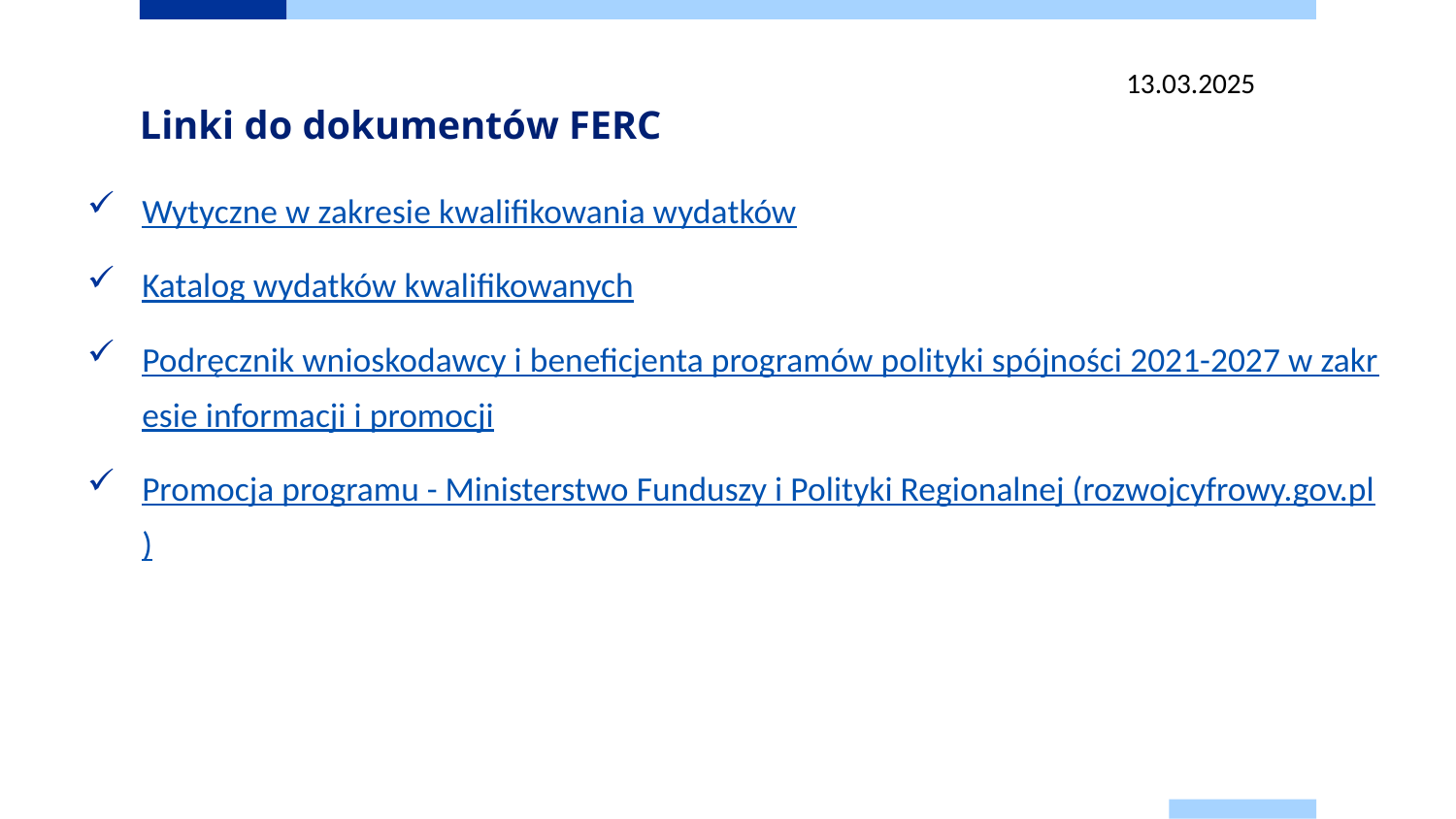

13.03.2025
# Linki do dokumentów FERC
Wytyczne w zakresie kwalifikowania wydatków
Katalog wydatków kwalifikowanych
Podręcznik wnioskodawcy i beneficjenta programów polityki spójności 2021-2027 w zakresie informacji i promocji
Promocja programu - Ministerstwo Funduszy i Polityki Regionalnej (rozwojcyfrowy.gov.pl)